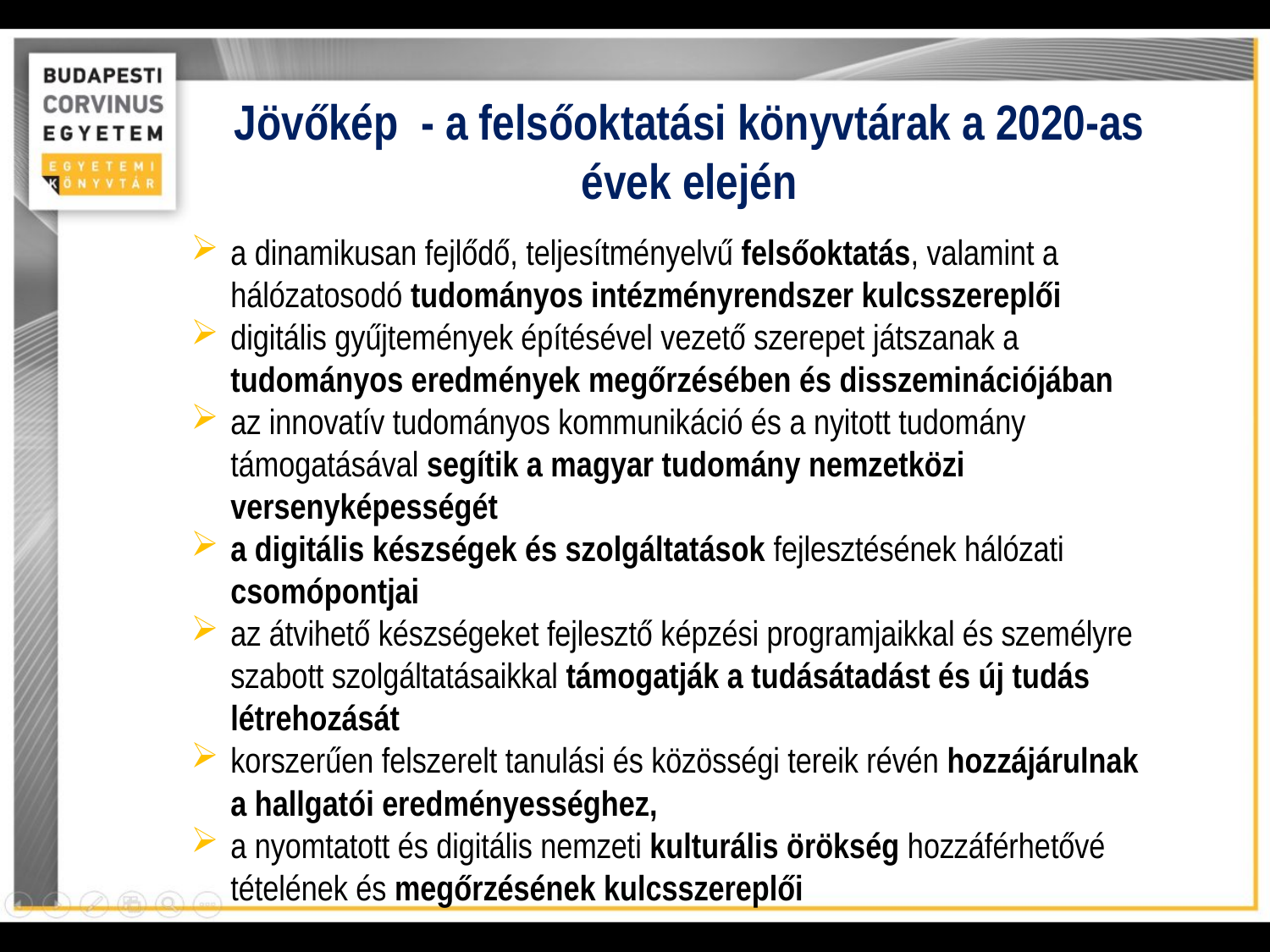

Jövőkép  - a felsőoktatási könyvtárak a 2020-as évek elején

a dinamikusan fejlődő, teljesítményelvű felsőoktatás, valamint a hálózatosodó tudományos intézményrendszer kulcsszereplői
digitális gyűjtemények építésével vezető szerepet játszanak a tudományos eredmények megőrzésében és disszeminációjában
az innovatív tudományos kommunikáció és a nyitott tudomány támogatásával segítik a magyar tudomány nemzetközi versenyképességét
a digitális készségek és szolgáltatások fejlesztésének hálózati csomópontjai
az átvihető készségeket fejlesztő képzési programjaikkal és személyre szabott szolgáltatásaikkal támogatják a tudásátadást és új tudás létrehozását
korszerűen felszerelt tanulási és közösségi tereik révén hozzájárulnak a hallgatói eredményességhez,
a nyomtatott és digitális nemzeti kulturális örökség hozzáférhetővé tételének és megőrzésének kulcsszereplői